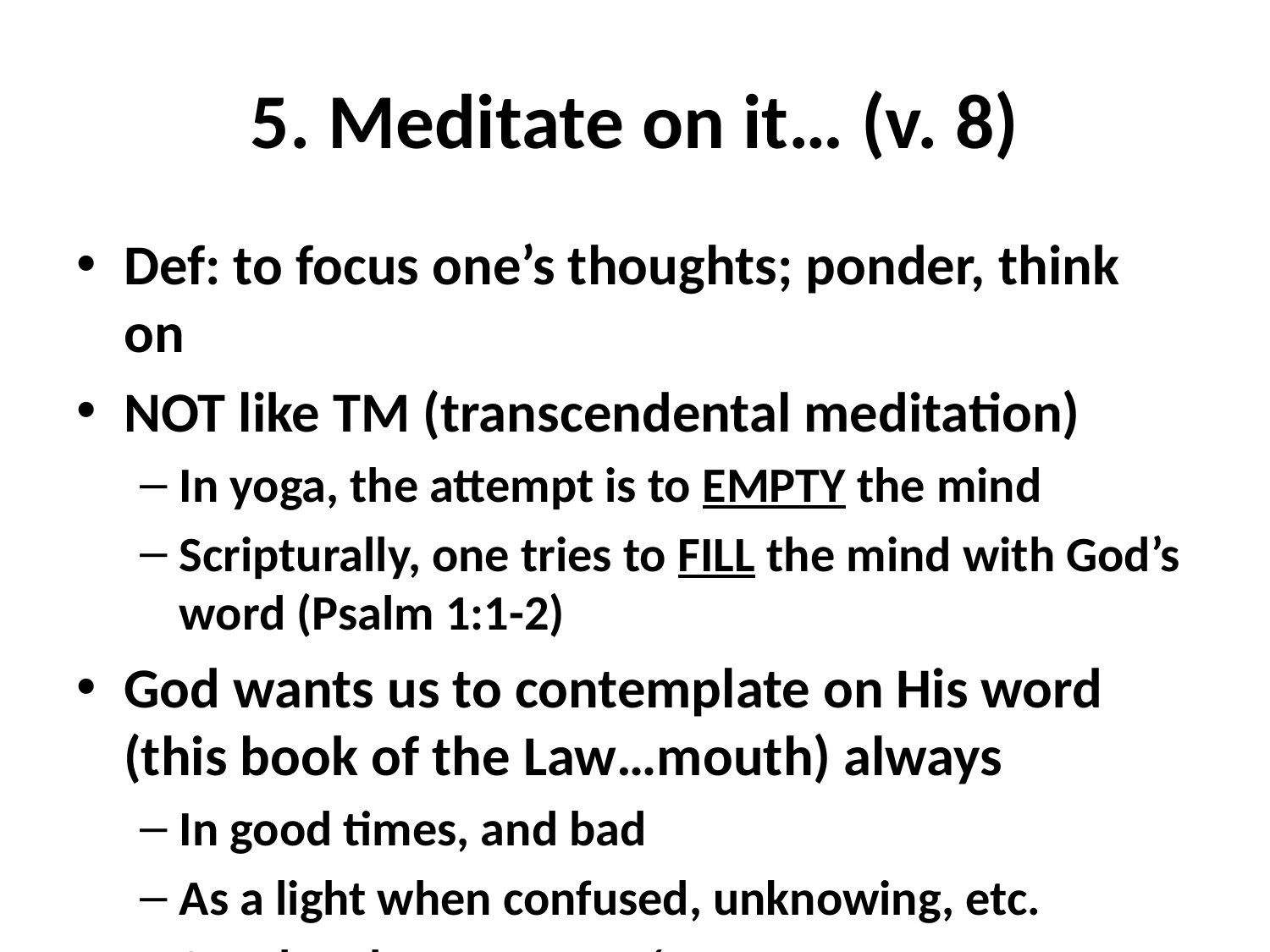

# 5. Meditate on it… (v. 8)
Def: to focus one’s thoughts; ponder, think on
NOT like TM (transcendental meditation)
In yoga, the attempt is to EMPTY the mind
Scripturally, one tries to FILL the mind with God’s word (Psalm 1:1-2)
God wants us to contemplate on His word (this book of the Law…mouth) always
In good times, and bad
As a light when confused, unknowing, etc.
So…do…then…prosper/success